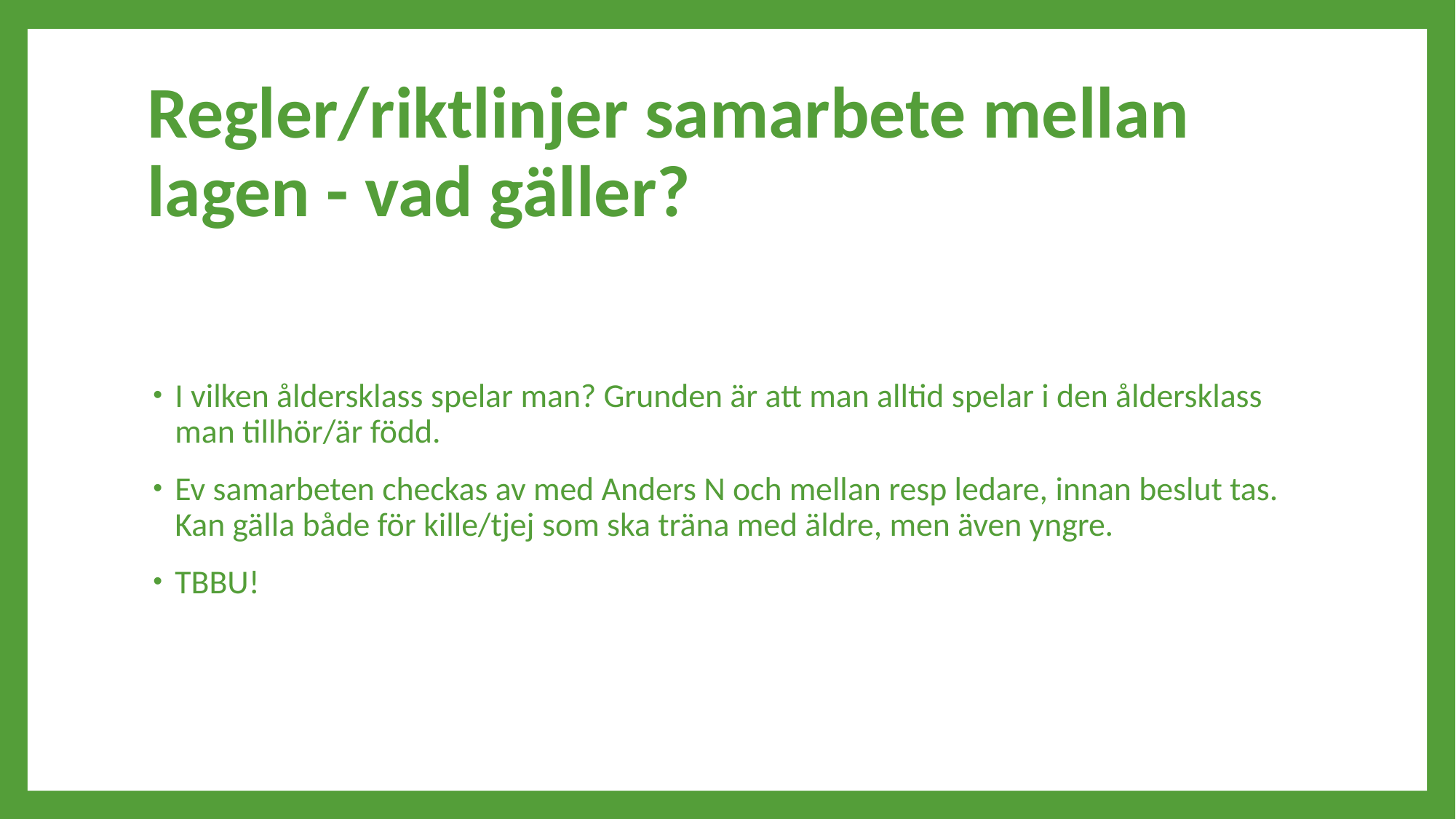

# Regler/riktlinjer samarbete mellan lagen - vad gäller?
I vilken åldersklass spelar man? Grunden är att man alltid spelar i den åldersklass man tillhör/är född.
Ev samarbeten checkas av med Anders N och mellan resp ledare, innan beslut tas. Kan gälla både för kille/tjej som ska träna med äldre, men även yngre.
TBBU!